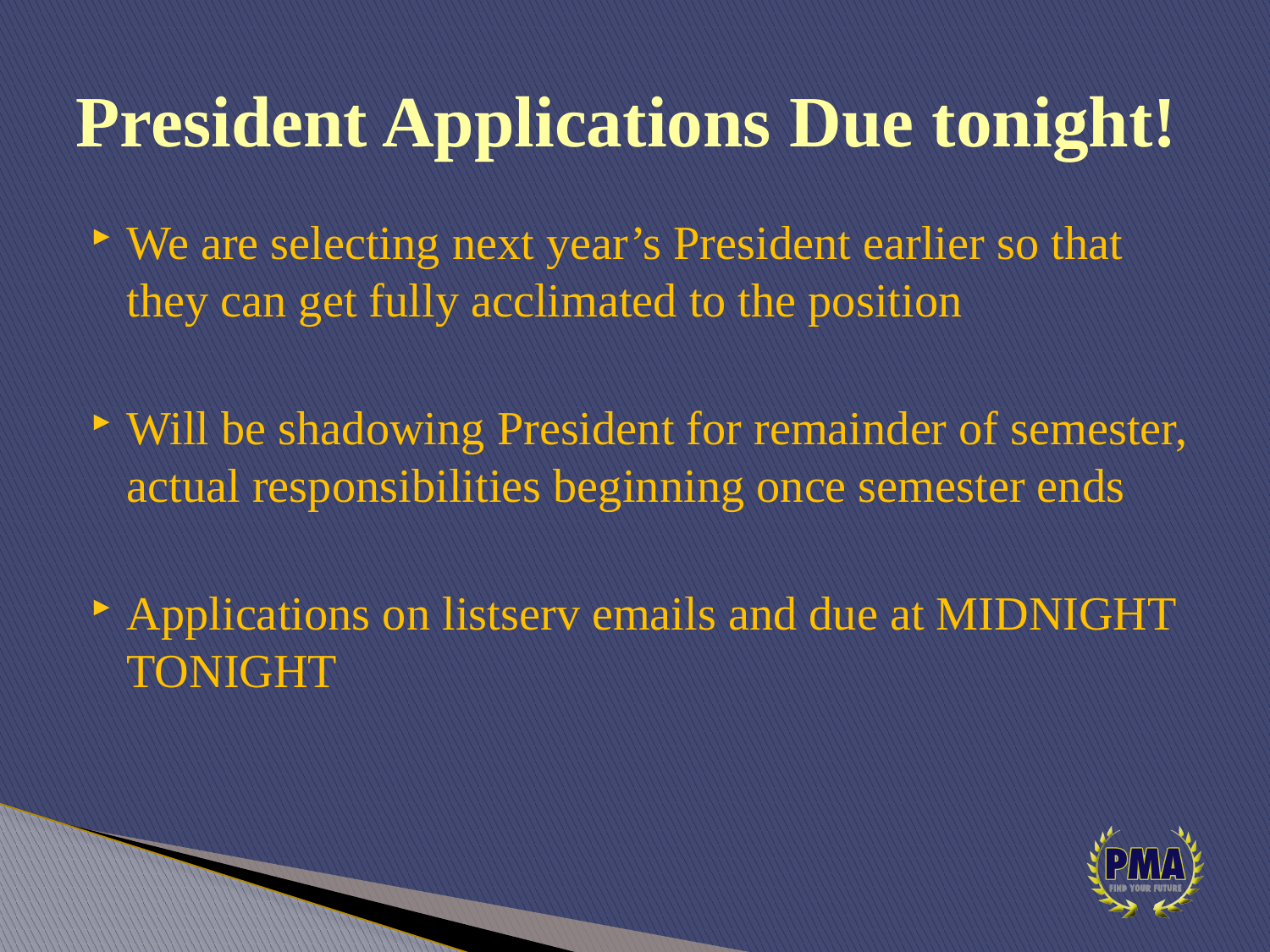

# President Applications Due tonight!
We are selecting next year’s President earlier so that they can get fully acclimated to the position

Will be shadowing President for remainder of semester, actual responsibilities beginning once semester ends

Applications on listserv emails and due at MIDNIGHT TONIGHT